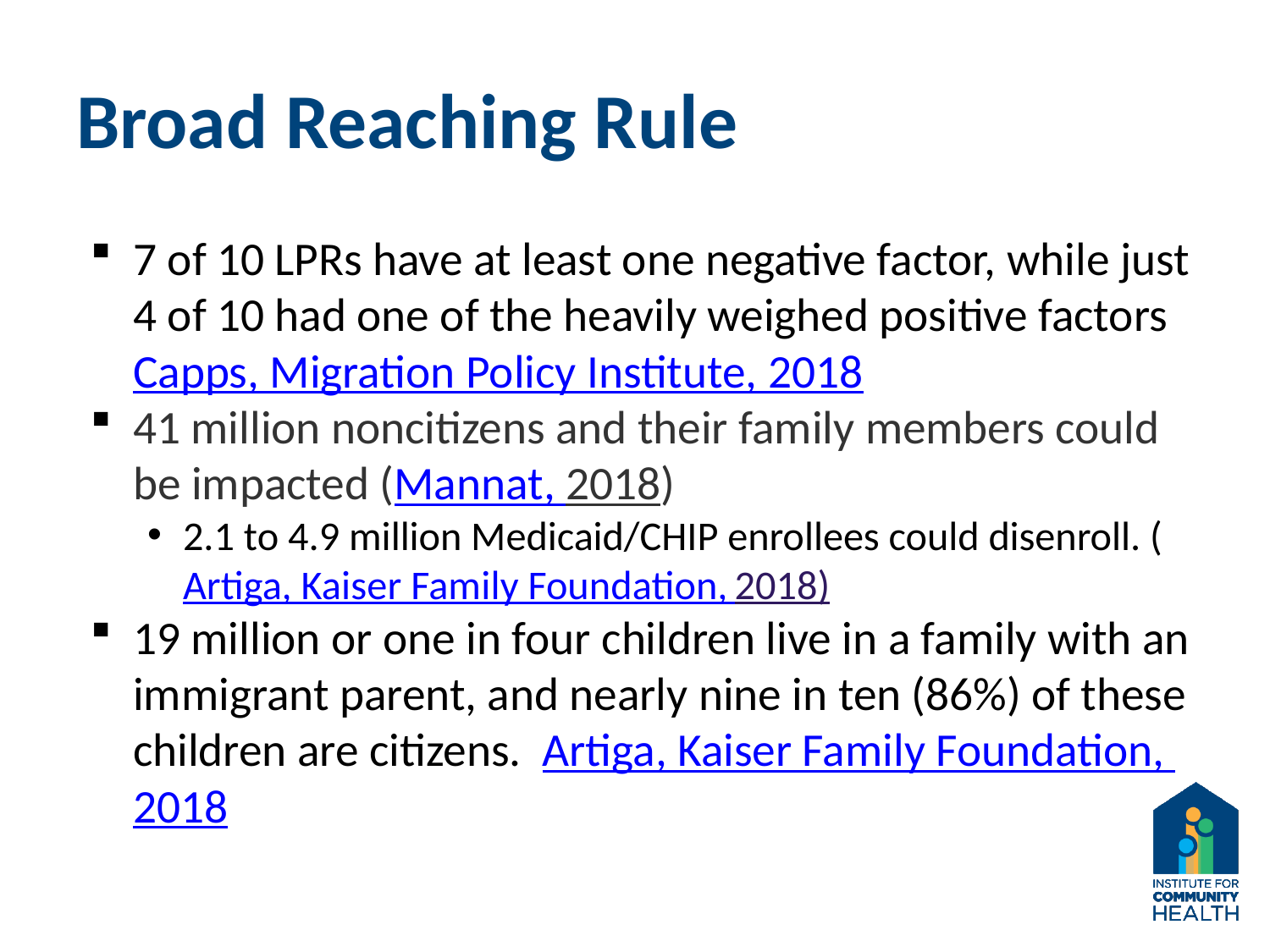

# Broad Reaching Rule
7 of 10 LPRs have at least one negative factor, while just 4 of 10 had one of the heavily weighed positive factors Capps, Migration Policy Institute, 2018
41 million noncitizens and their family members could be impacted (Mannat, 2018)
2.1 to 4.9 million Medicaid/CHIP enrollees could disenroll. (Artiga, Kaiser Family Foundation, 2018)
19 million or one in four children live in a family with an immigrant parent, and nearly nine in ten (86%) of these children are citizens.  Artiga, Kaiser Family Foundation, 2018